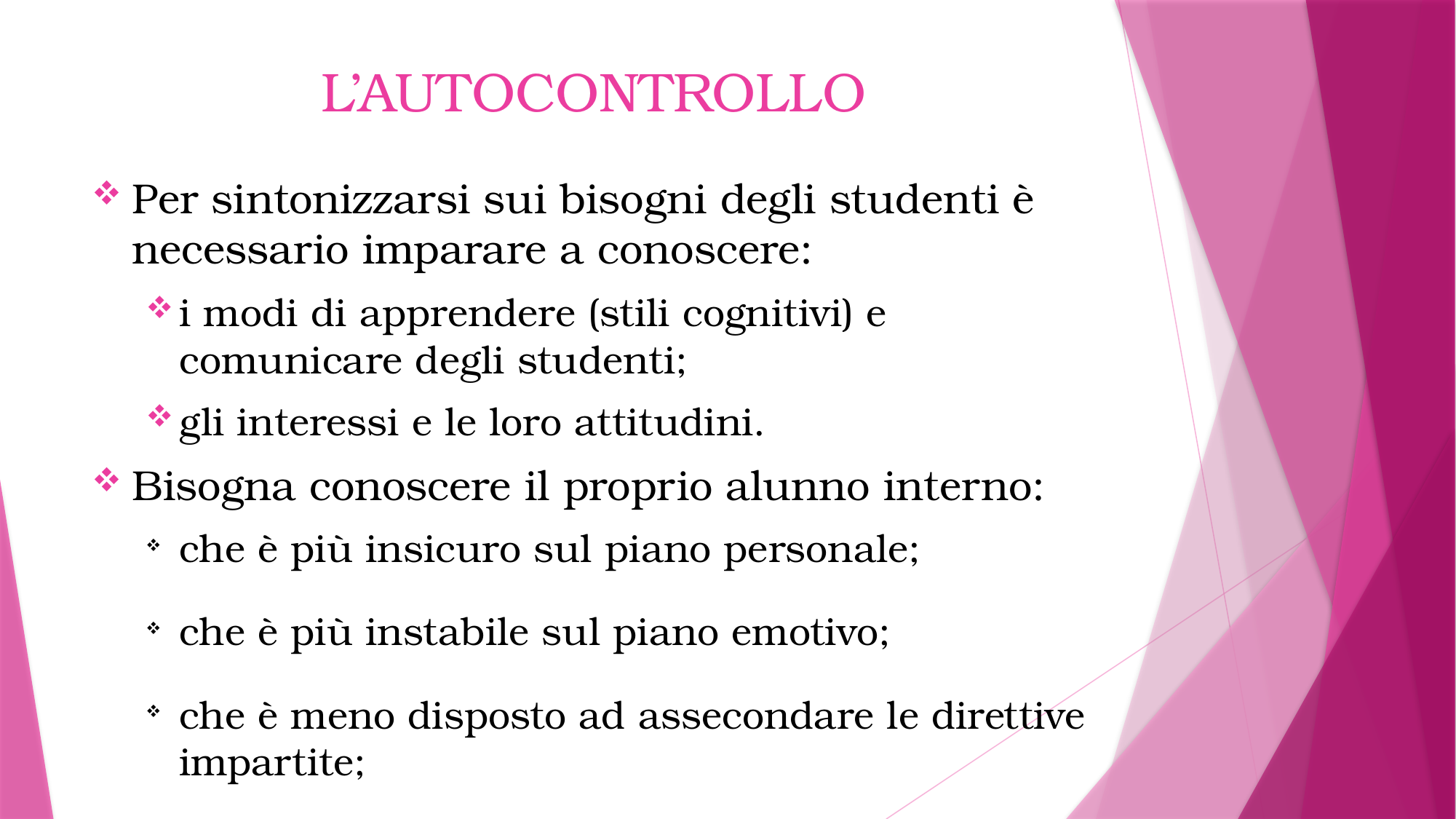

# L’AUTOCONTROLLO
Per sintonizzarsi sui bisogni degli studenti è necessario imparare a conoscere:
i modi di apprendere (stili cognitivi) e comunicare degli studenti;
gli interessi e le loro attitudini.
Bisogna conoscere il proprio alunno interno:
che è più insicuro sul piano personale;
che è più instabile sul piano emotivo;
che è meno disposto ad assecondare le direttive impartite;